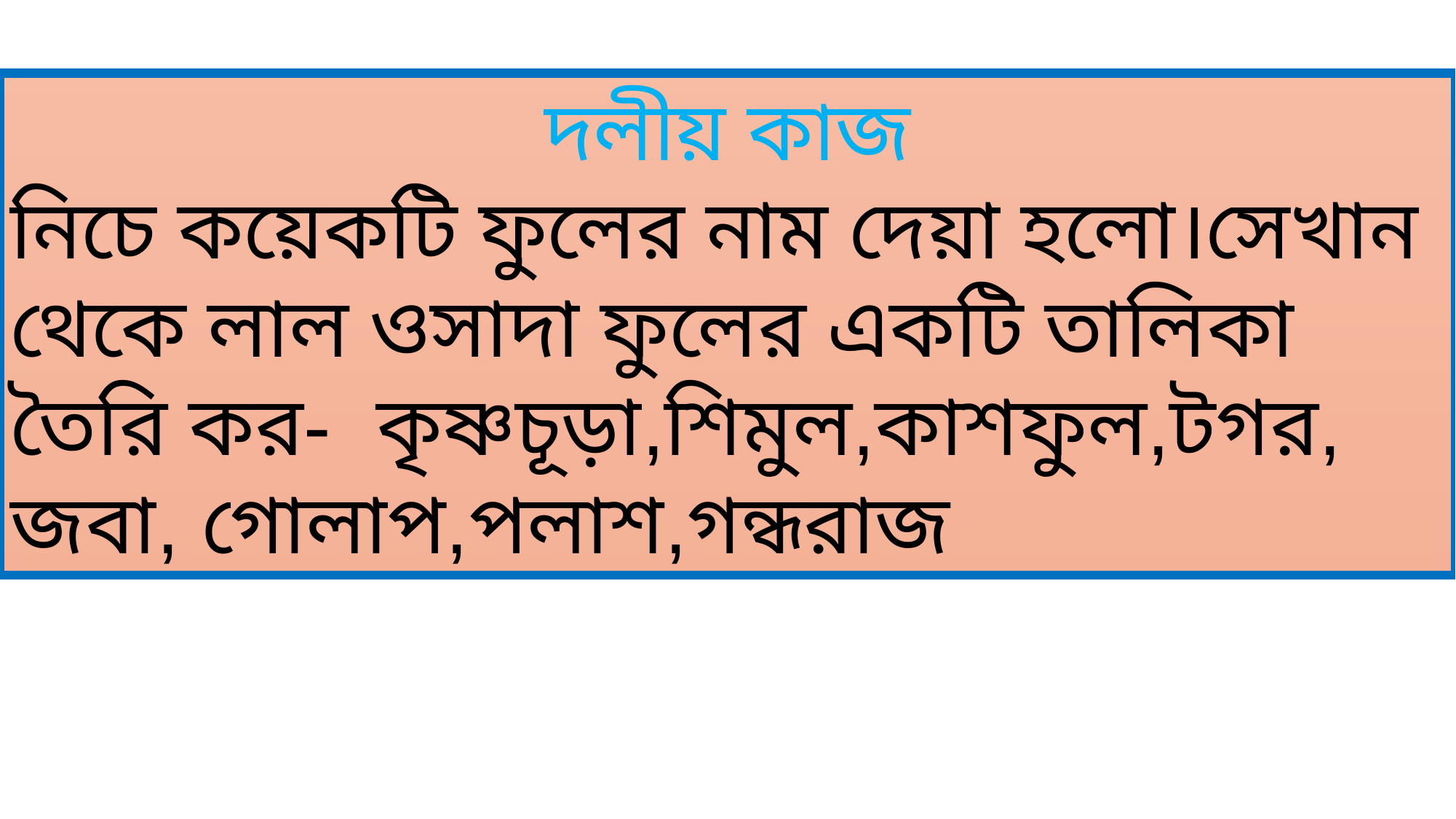

দলীয় কাজ
নিচে কয়েকটি ফুলের নাম দেয়া হলো।সেখান থেকে লাল ওসাদা ফুলের একটি তালিকা তৈরি কর-  কৃষ্ণচূড়া,শিমুল,কাশফুল,টগর, জবা, গোলাপ,পলাশ,গন্ধরাজ